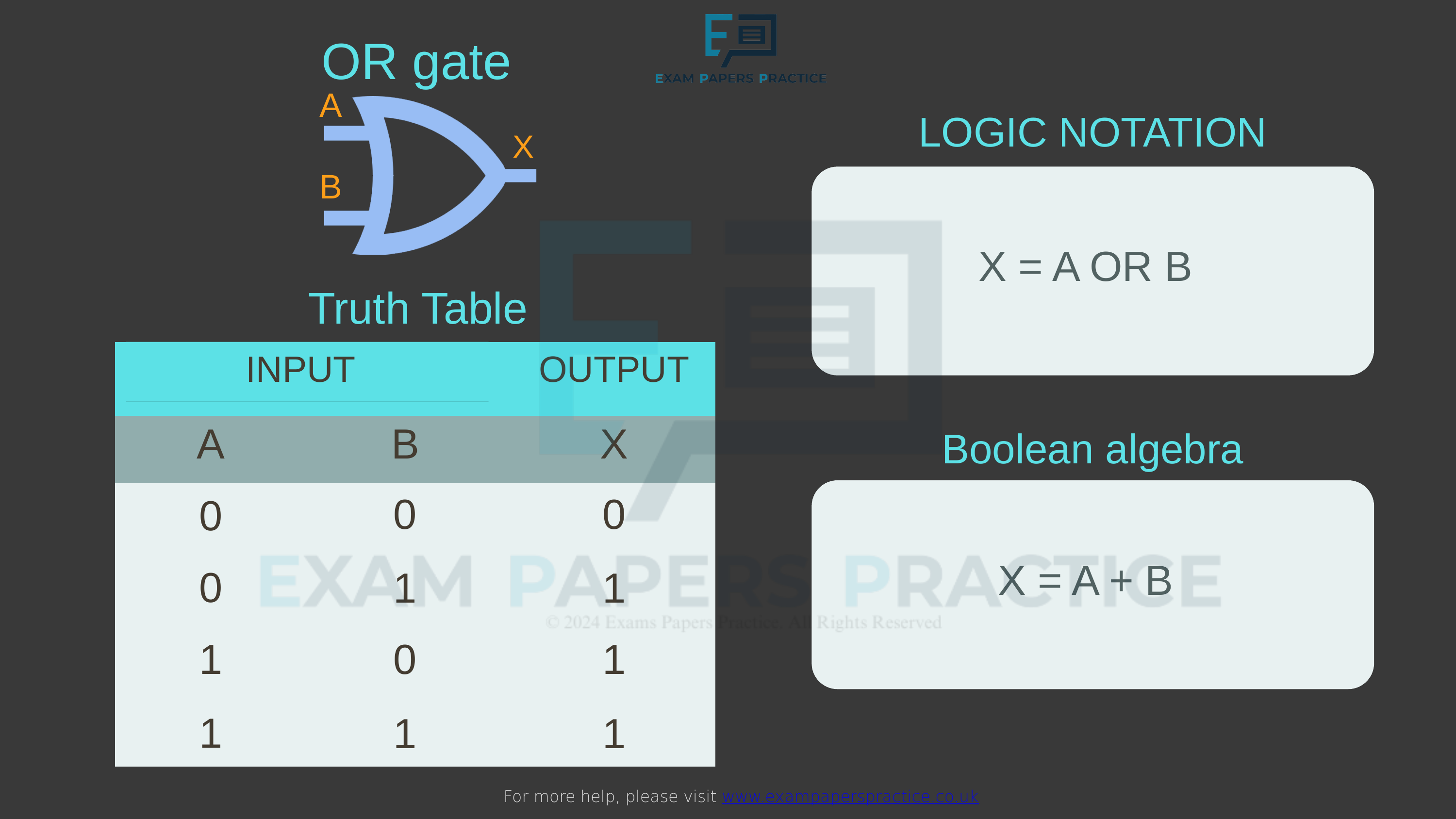

For more help, please visit www.exampaperspractice.co.uk
OR gate
A

LOGIC NOTATION
X
B

X = A OR B
Truth Table

INPUT
OUTPUT
|  |  |  |
| --- | --- | --- |
|  |  |  |
|  |  |  |
|  |  |  |
|  |  |  |
|  |  |  |
A
B
X
Boolean algebra
0
0
0

X = A + B
0
1
1
1
0
1
1
1
1